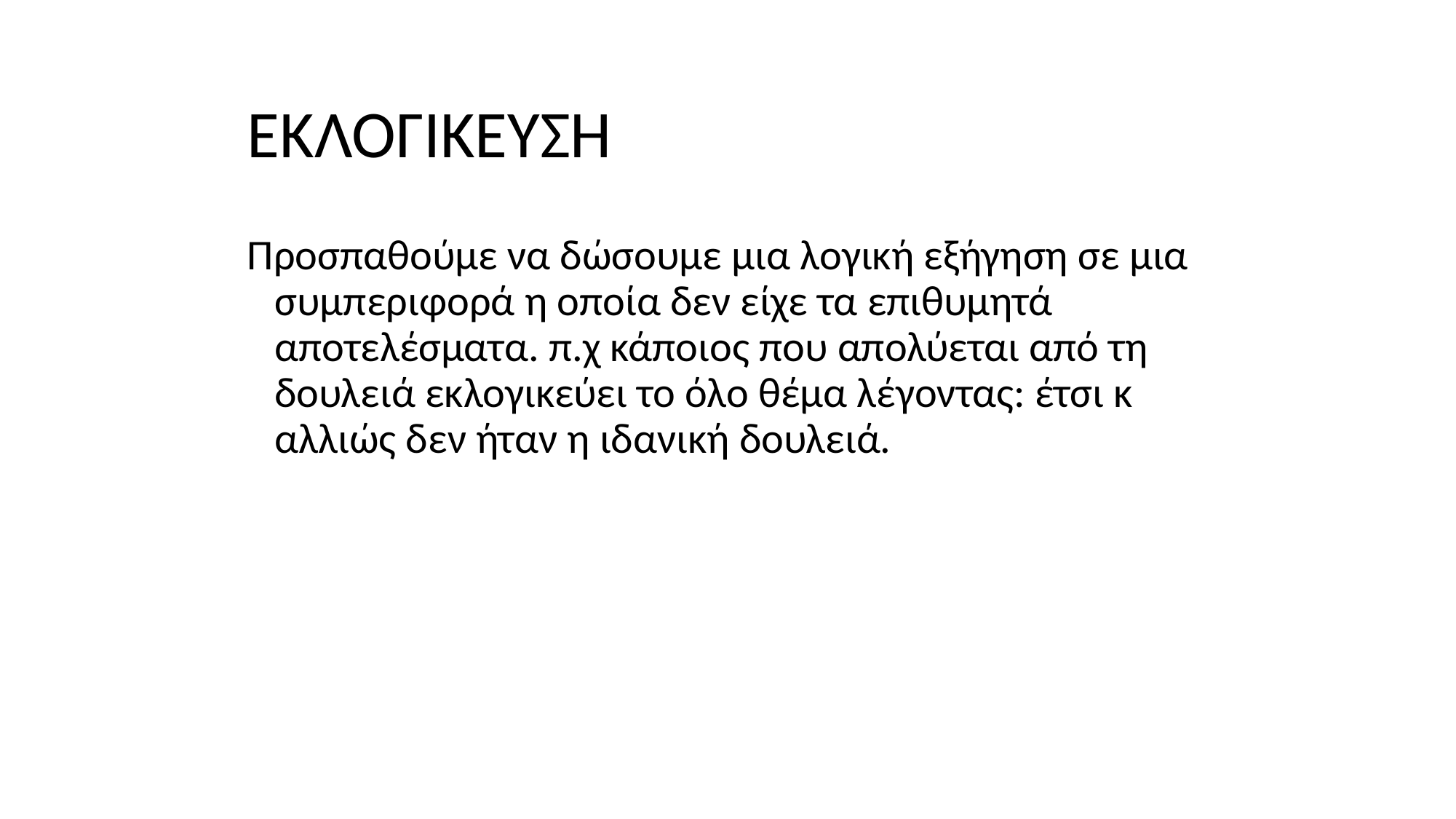

ΕΚΛΟΓΙΚΕΥΣΗ
Προσπαθούμε να δώσουμε μια λογική εξήγηση σε μια συμπεριφορά η οποία δεν είχε τα επιθυμητά αποτελέσματα. π.χ κάποιος που απολύεται από τη δουλειά εκλογικεύει το όλο θέμα λέγοντας: έτσι κ αλλιώς δεν ήταν η ιδανική δουλειά.